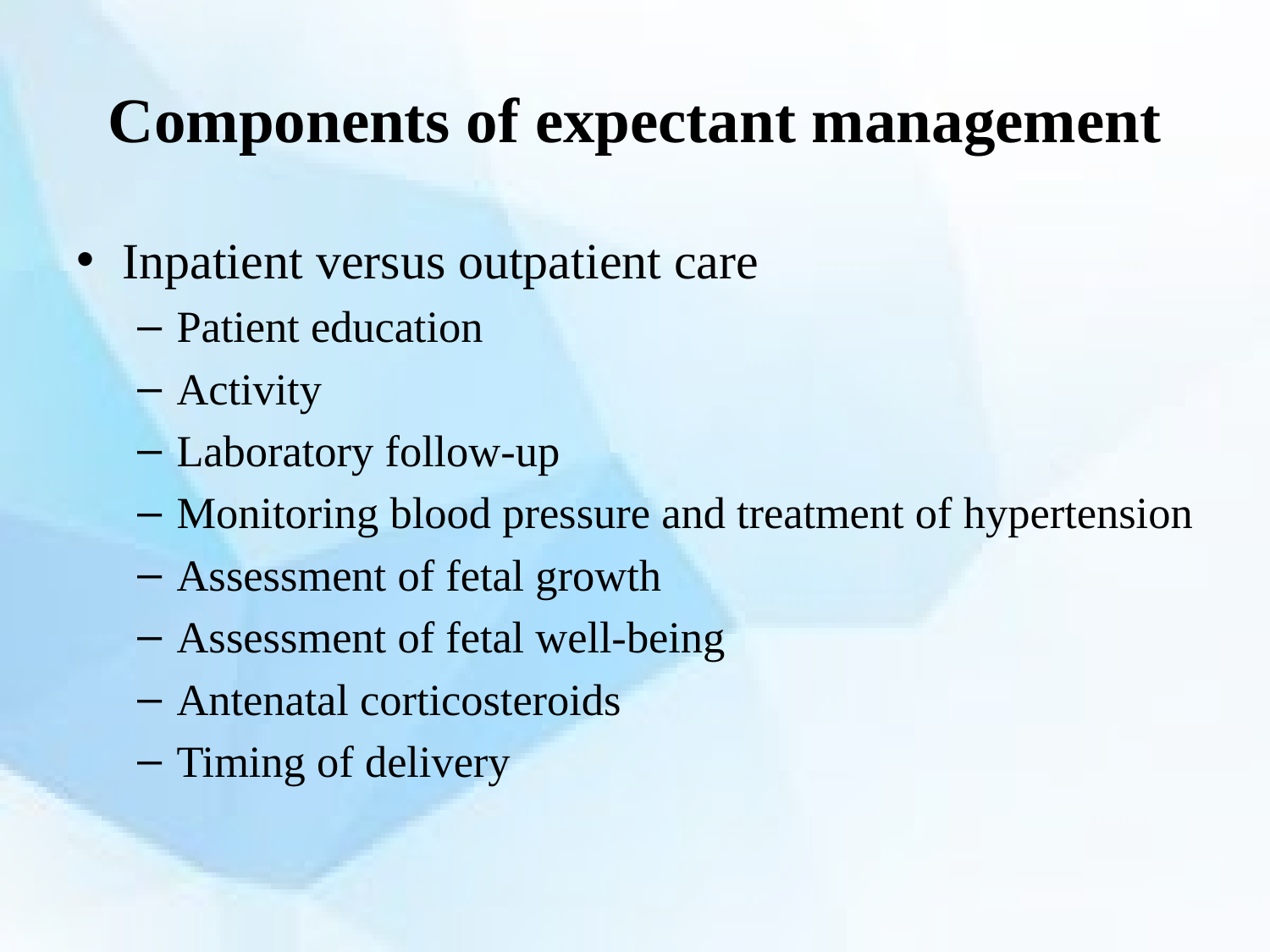

# Components of expectant management
Inpatient versus outpatient care
Patient education
Activity
Laboratory follow-up
Monitoring blood pressure and treatment of hypertension
Assessment of fetal growth
Assessment of fetal well-being
Antenatal corticosteroids
Timing of delivery